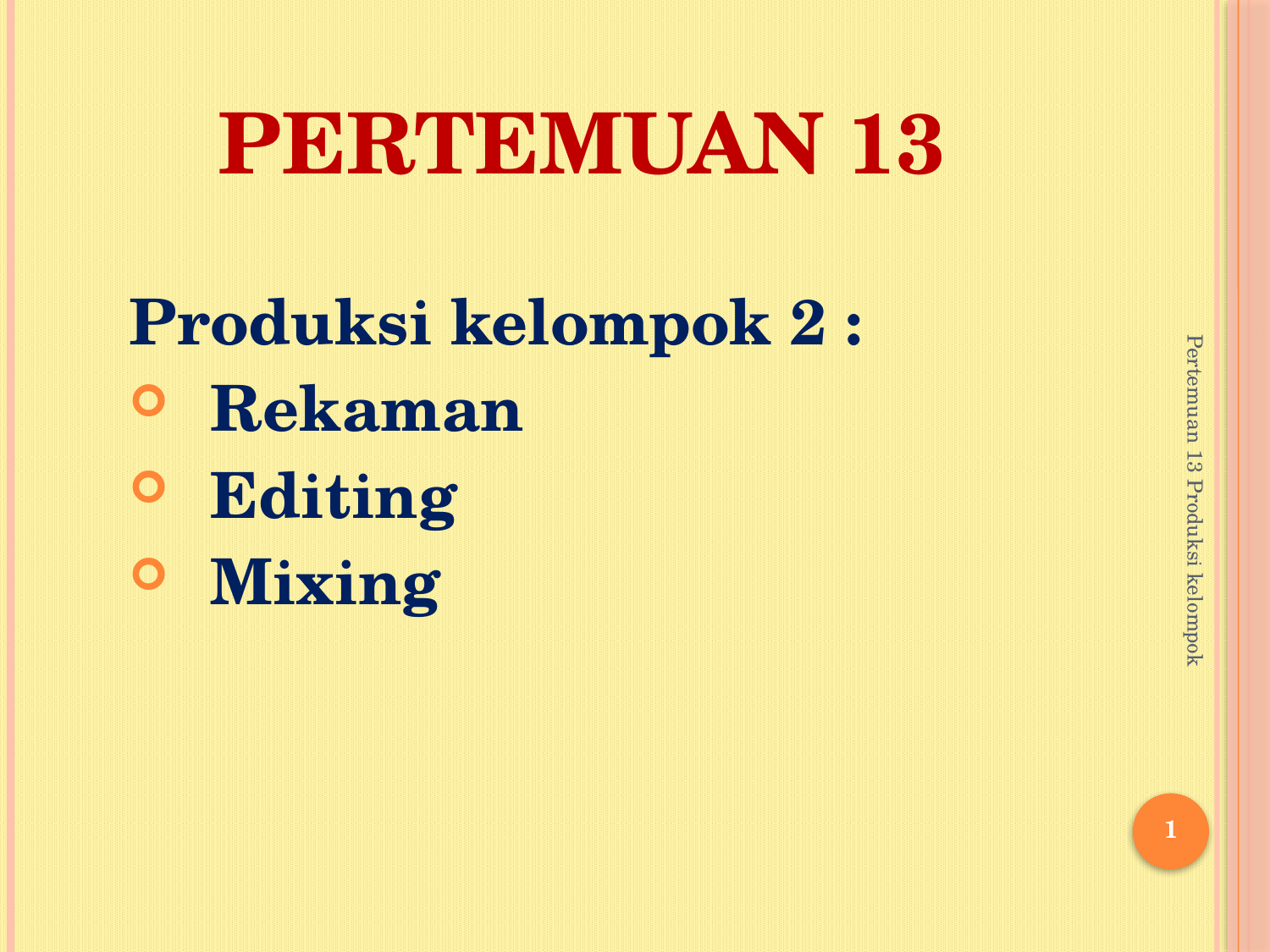

# Pertemuan 13
Produksi kelompok 2 :
 Rekaman
 Editing
 Mixing
Pertemuan 13 Produksi kelompok
1